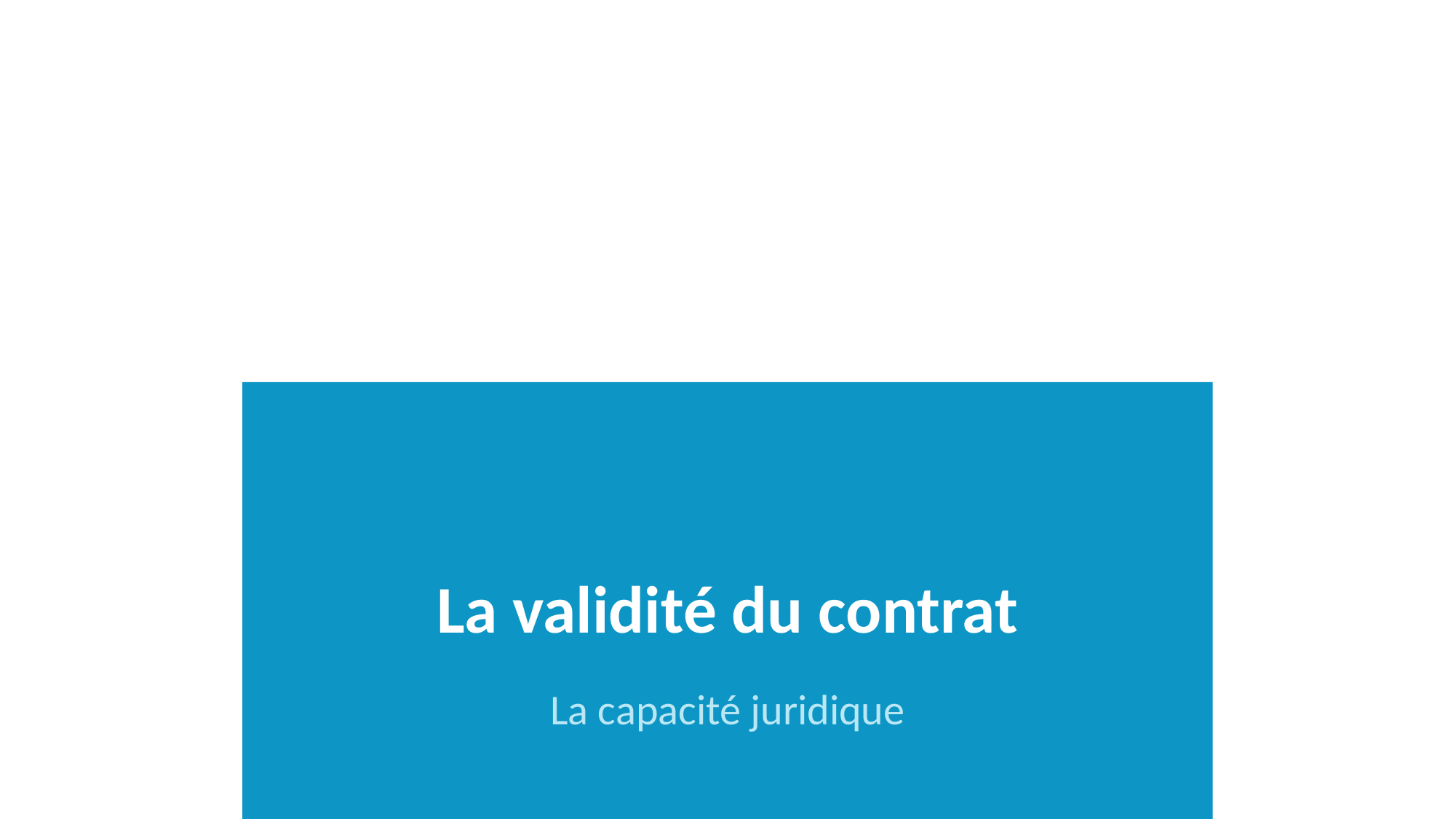

# La validité du contrat
La capacité juridique